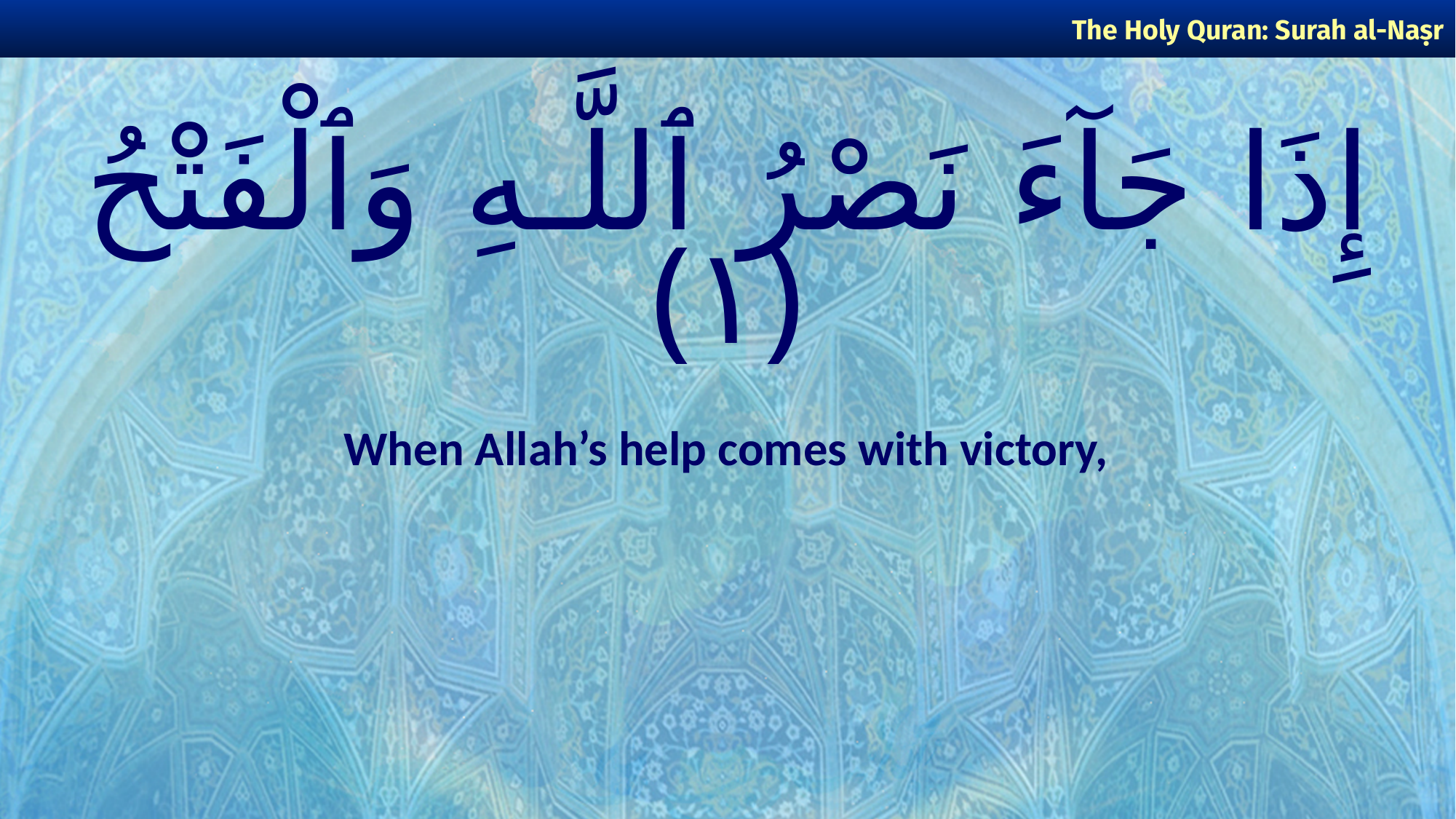

The Holy Quran: Surah al-Naṣr
# إِذَا جَآءَ نَصْرُ ٱللَّـهِ وَٱلْفَتْحُ ﴿١﴾
When Allah’s help comes with victory,